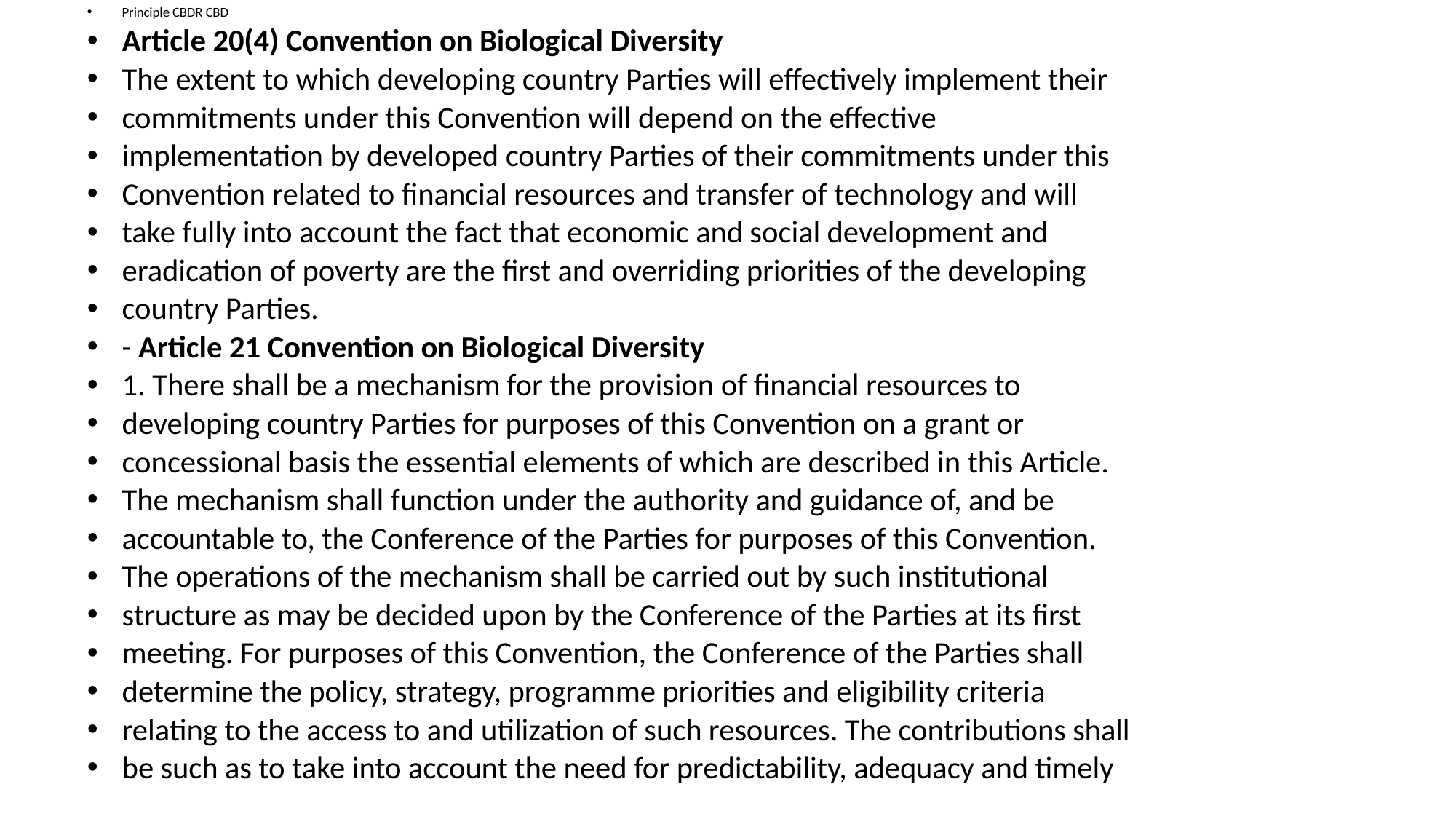

Principle CBDR CBD
Article 20(4) Convention on Biological Diversity
The extent to which developing country Parties will effectively implement their
commitments under this Convention will depend on the effective
implementation by developed country Parties of their commitments under this
Convention related to financial resources and transfer of technology and will
take fully into account the fact that economic and social development and
eradication of poverty are the first and overriding priorities of the developing
country Parties.
- Article 21 Convention on Biological Diversity
1. There shall be a mechanism for the provision of financial resources to
developing country Parties for purposes of this Convention on a grant or
concessional basis the essential elements of which are described in this Article.
The mechanism shall function under the authority and guidance of, and be
accountable to, the Conference of the Parties for purposes of this Convention.
The operations of the mechanism shall be carried out by such institutional
structure as may be decided upon by the Conference of the Parties at its first
meeting. For purposes of this Convention, the Conference of the Parties shall
determine the policy, strategy, programme priorities and eligibility criteria
relating to the access to and utilization of such resources. The contributions shall
be such as to take into account the need for predictability, adequacy and timely